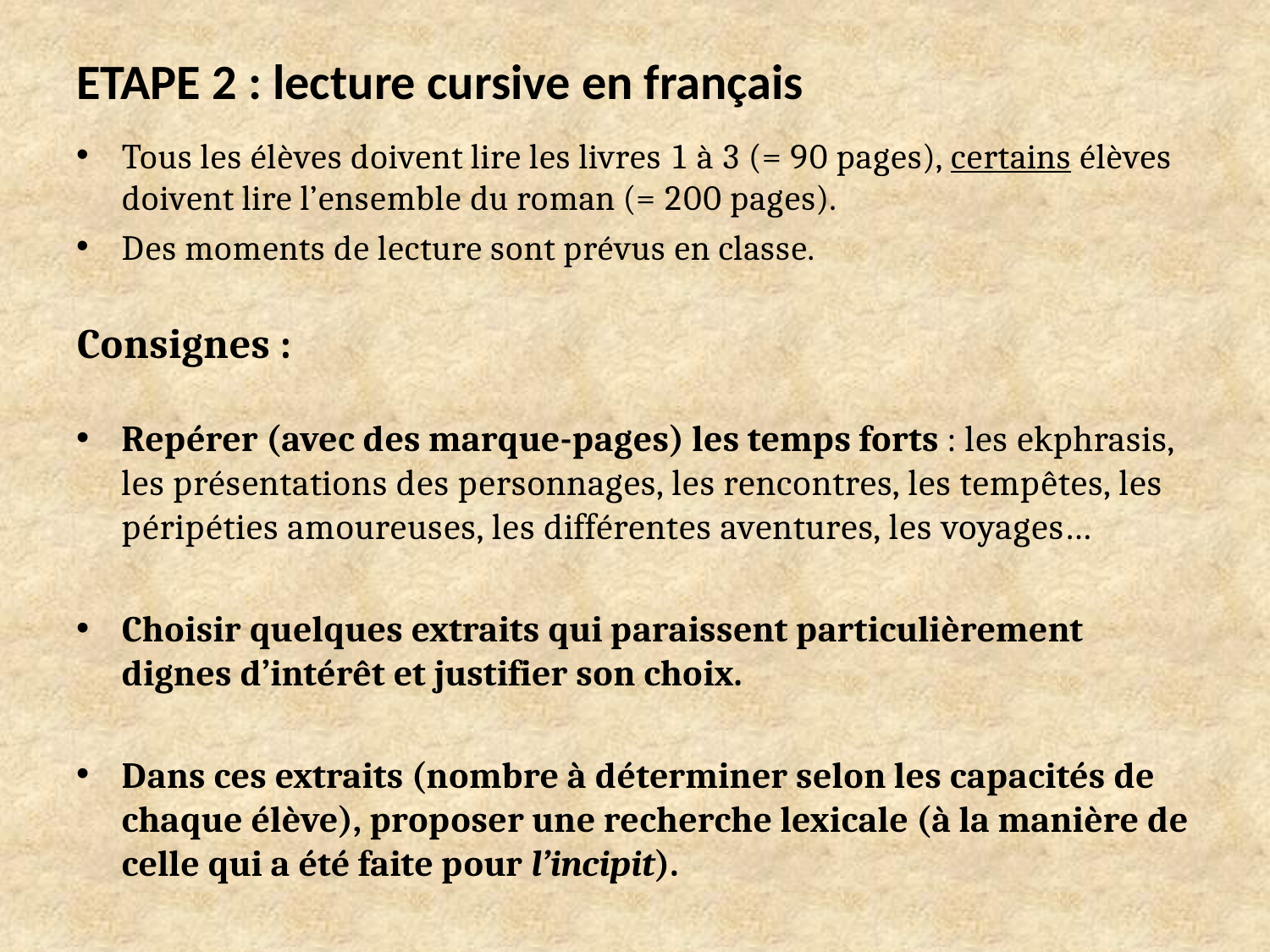

# ETAPE 2 : lecture cursive en français
Tous les élèves doivent lire les livres 1 à 3 (= 90 pages), certains élèves doivent lire l’ensemble du roman (= 200 pages).
Des moments de lecture sont prévus en classe.

Consignes :

Repérer (avec des marque-pages) les temps forts : les ekphrasis, les présentations des personnages, les rencontres, les tempêtes, les péripéties amoureuses, les différentes aventures, les voyages…

Choisir quelques extraits qui paraissent particulièrement dignes d’intérêt et justifier son choix.

Dans ces extraits (nombre à déterminer selon les capacités de chaque élève), proposer une recherche lexicale (à la manière de celle qui a été faite pour l’incipit).